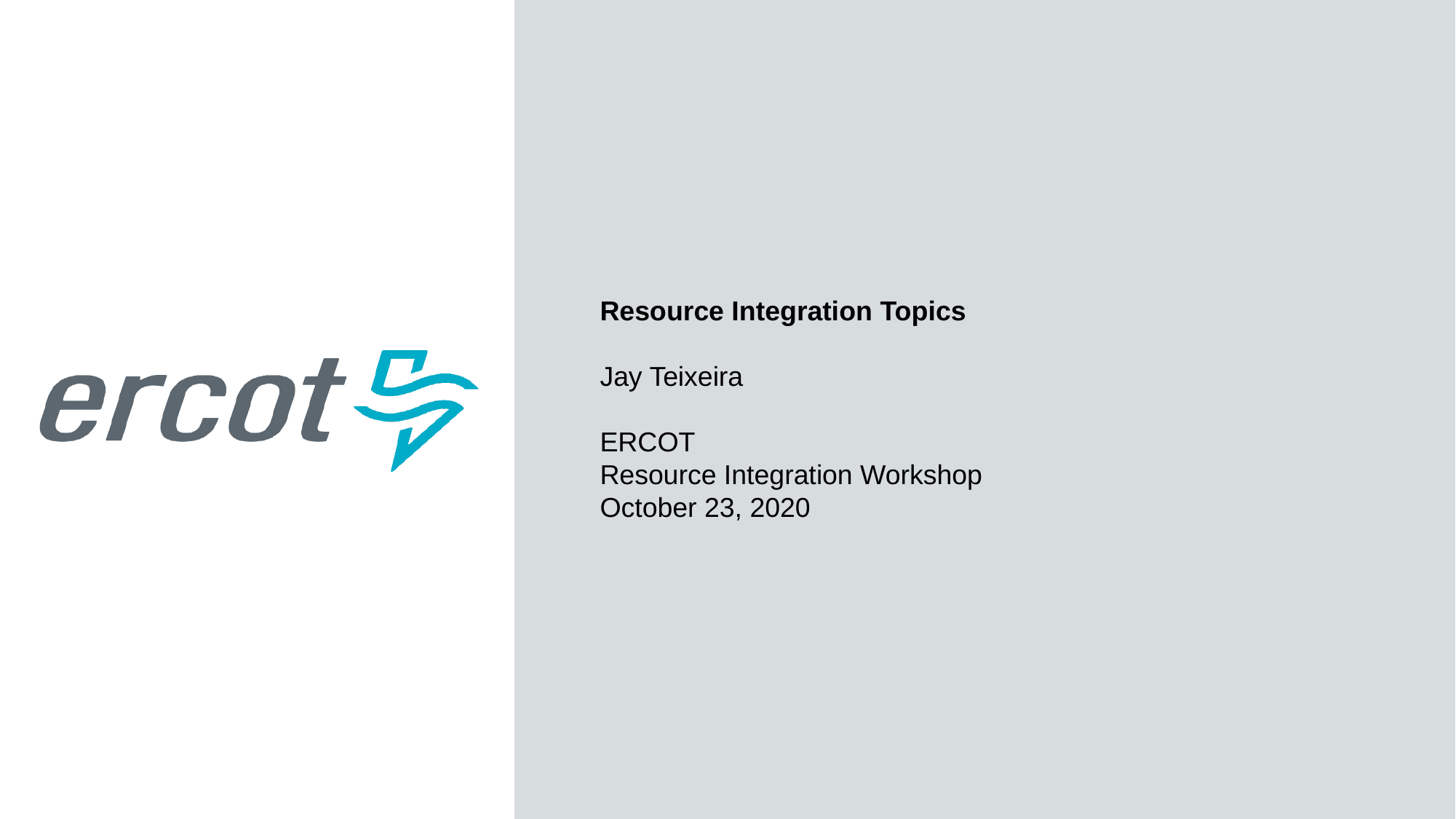

Resource Integration Topics

Jay Teixeira

ERCOT
Resource Integration Workshop
October 23, 2020